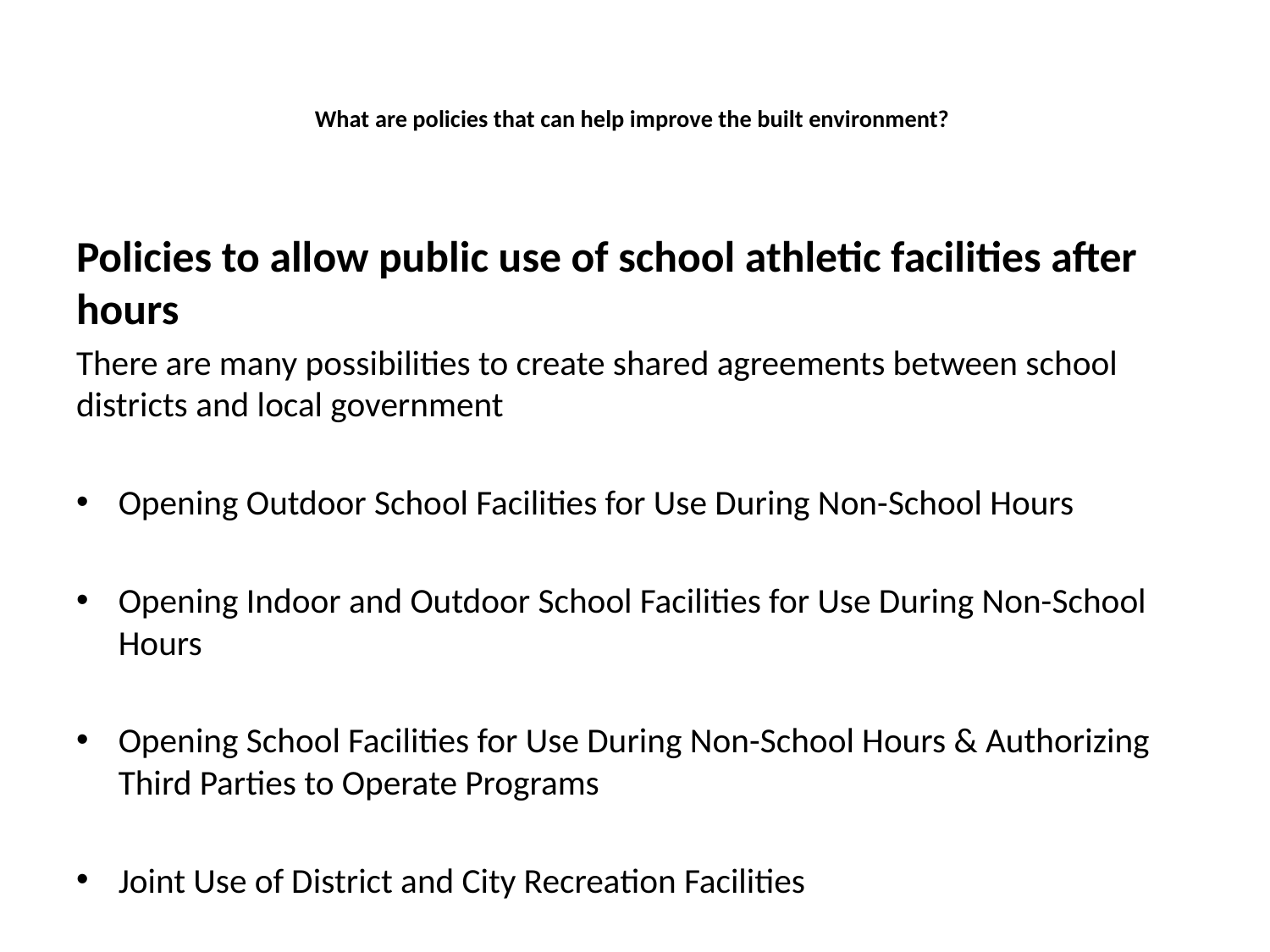

# What are policies that can help improve the built environment?
Policies to allow public use of school athletic facilities after hours
There are many possibilities to create shared agreements between school districts and local government

Opening Outdoor School Facilities for Use During Non-School Hours

Opening Indoor and Outdoor School Facilities for Use During Non-School Hours

Opening School Facilities for Use During Non-School Hours & Authorizing Third Parties to Operate Programs

Joint Use of District and City Recreation Facilities